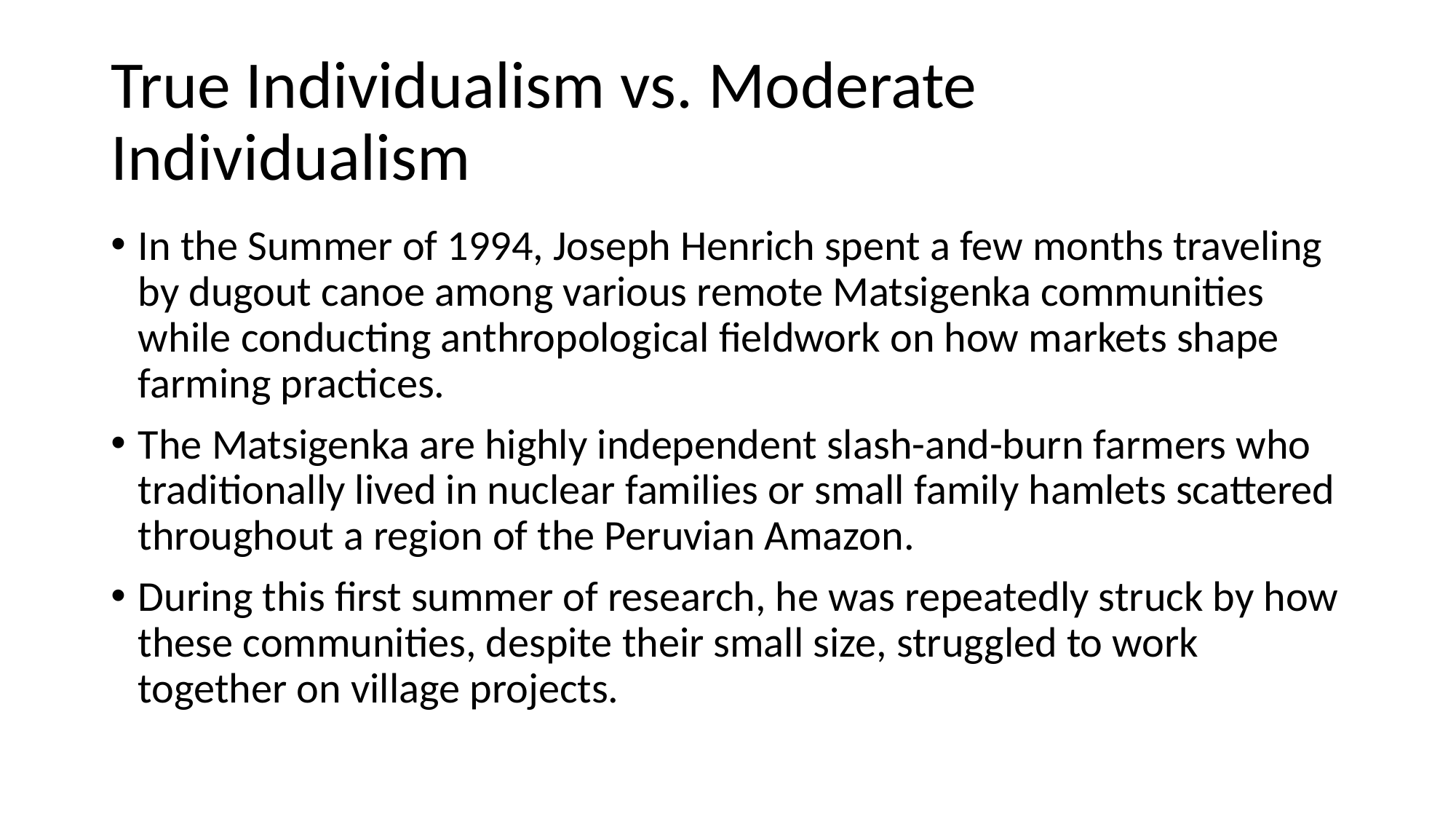

# True Individualism vs. Moderate Individualism
In the Summer of 1994, Joseph Henrich spent a few months traveling by dugout canoe among various remote Matsigenka communities while conducting anthropological fieldwork on how markets shape farming practices.
The Matsigenka are highly independent slash-and-burn farmers who traditionally lived in nuclear families or small family hamlets scattered throughout a region of the Peruvian Amazon.
During this first summer of research, he was repeatedly struck by how these communities, despite their small size, struggled to work together on village projects.